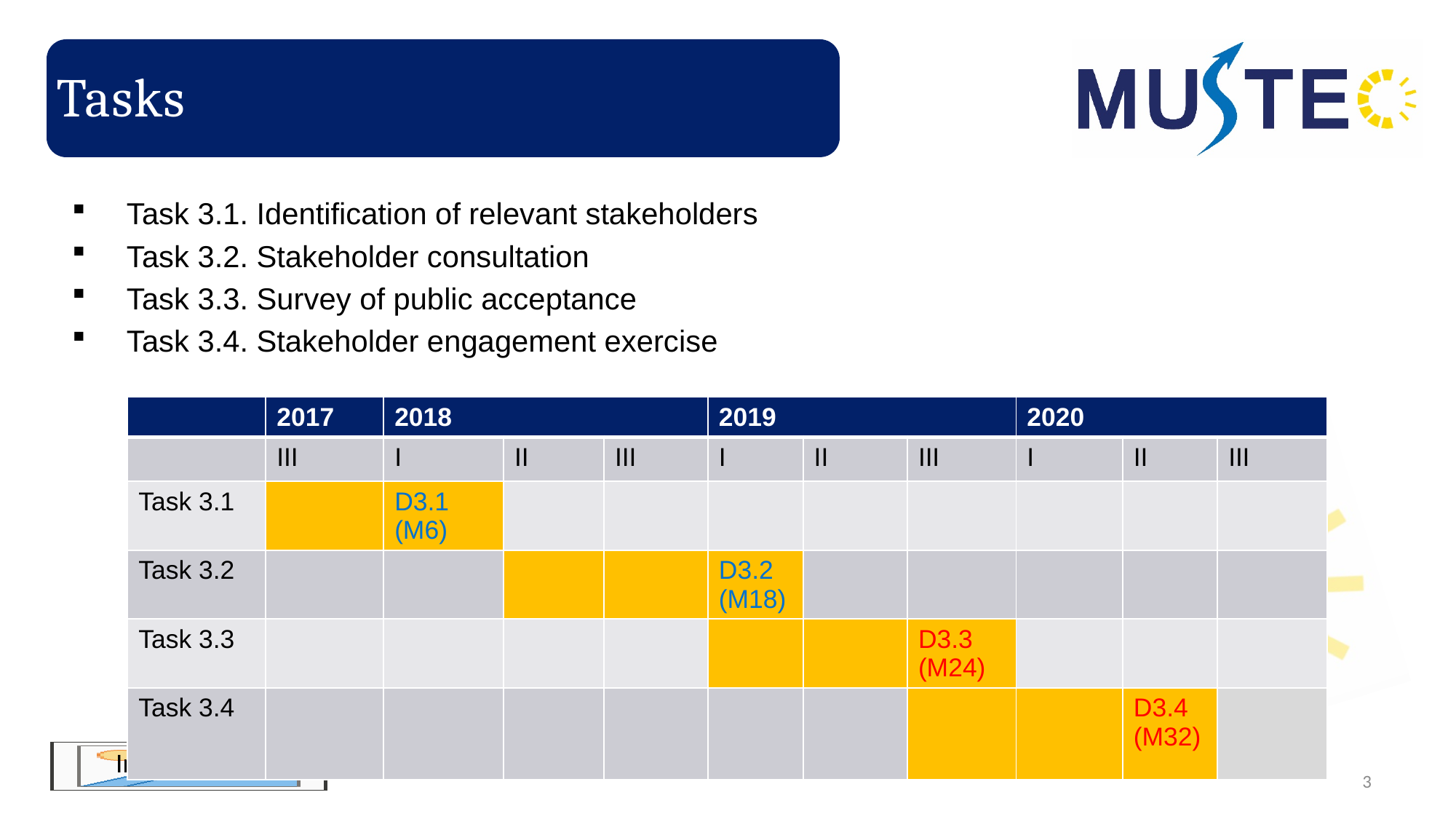

# Tasks
Task 3.1. Identification of relevant stakeholders
Task 3.2. Stakeholder consultation
Task 3.3. Survey of public acceptance
Task 3.4. Stakeholder engagement exercise
|  | 2017 | 2018 |  |  | 2019 |  |  | 2020 |  |  |
| --- | --- | --- | --- | --- | --- | --- | --- | --- | --- | --- |
|  | III | I | II | III | I | II | III | I | II | III |
| Task 3.1 |  | D3.1 (M6) |  |  |  |  |  |  |  |  |
| Task 3.2 |  |  |  |  | D3.2 (M18) |  |  |  |  |  |
| Task 3.3 |  |  |  |  |  |  | D3.3 (M24) |  |  |  |
| Task 3.4 |  |  |  |  |  |  |  |  | D3.4 (M32) |  |

3